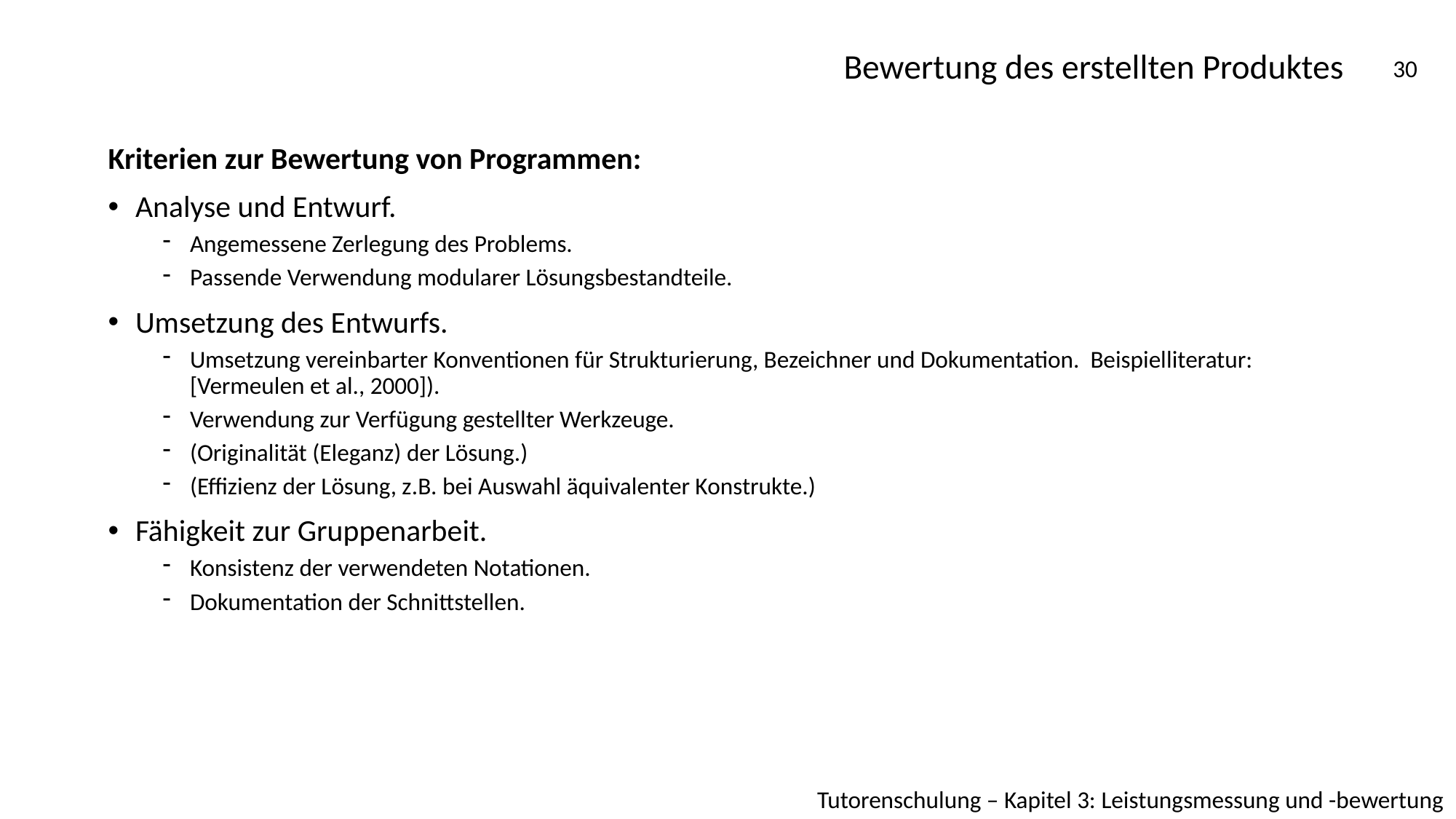

# Bewertung des erstellten Produktes
30
Kriterien zur Bewertung von Programmen:
Analyse und Entwurf.
Angemessene Zerlegung des Problems.
Passende Verwendung modularer Lösungsbestandteile.
Umsetzung des Entwurfs.
Umsetzung vereinbarter Konventionen für Strukturierung, Bezeichner und Dokumentation.  Beispielliteratur: [Vermeulen et al., 2000]).
Verwendung zur Verfügung gestellter Werkzeuge.
(Originalität (Eleganz) der Lösung.)
(Effizienz der Lösung, z.B. bei Auswahl äquivalenter Konstrukte.)
Fähigkeit zur Gruppenarbeit.
Konsistenz der verwendeten Notationen.
Dokumentation der Schnittstellen.